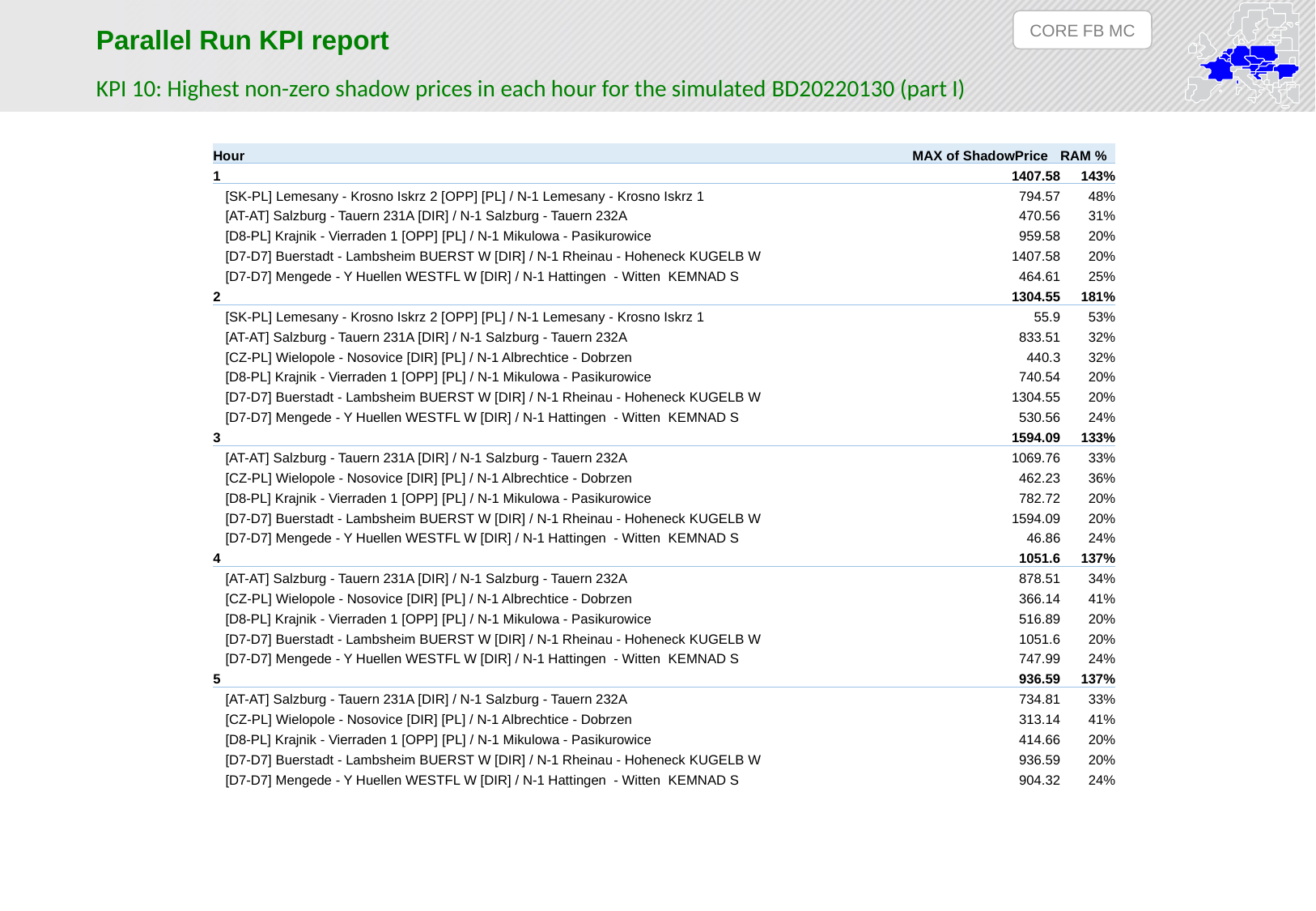

CORE FB MC
Parallel Run KPI report
KPI 10: Highest non-zero shadow prices in each hour for the simulated BD20220130 (part I)
| Hour | MAX of ShadowPrice | RAM % |
| --- | --- | --- |
| 1 | 1407.58 | 143% |
| [SK-PL] Lemesany - Krosno Iskrz 2 [OPP] [PL] / N-1 Lemesany - Krosno Iskrz 1 | 794.57 | 48% |
| [AT-AT] Salzburg - Tauern 231A [DIR] / N-1 Salzburg - Tauern 232A | 470.56 | 31% |
| [D8-PL] Krajnik - Vierraden 1 [OPP] [PL] / N-1 Mikulowa - Pasikurowice | 959.58 | 20% |
| [D7-D7] Buerstadt - Lambsheim BUERST W [DIR] / N-1 Rheinau - Hoheneck KUGELB W | 1407.58 | 20% |
| [D7-D7] Mengede - Y Huellen WESTFL W [DIR] / N-1 Hattingen - Witten KEMNAD S | 464.61 | 25% |
| 2 | 1304.55 | 181% |
| [SK-PL] Lemesany - Krosno Iskrz 2 [OPP] [PL] / N-1 Lemesany - Krosno Iskrz 1 | 55.9 | 53% |
| [AT-AT] Salzburg - Tauern 231A [DIR] / N-1 Salzburg - Tauern 232A | 833.51 | 32% |
| [CZ-PL] Wielopole - Nosovice [DIR] [PL] / N-1 Albrechtice - Dobrzen | 440.3 | 32% |
| [D8-PL] Krajnik - Vierraden 1 [OPP] [PL] / N-1 Mikulowa - Pasikurowice | 740.54 | 20% |
| [D7-D7] Buerstadt - Lambsheim BUERST W [DIR] / N-1 Rheinau - Hoheneck KUGELB W | 1304.55 | 20% |
| [D7-D7] Mengede - Y Huellen WESTFL W [DIR] / N-1 Hattingen - Witten KEMNAD S | 530.56 | 24% |
| 3 | 1594.09 | 133% |
| [AT-AT] Salzburg - Tauern 231A [DIR] / N-1 Salzburg - Tauern 232A | 1069.76 | 33% |
| [CZ-PL] Wielopole - Nosovice [DIR] [PL] / N-1 Albrechtice - Dobrzen | 462.23 | 36% |
| [D8-PL] Krajnik - Vierraden 1 [OPP] [PL] / N-1 Mikulowa - Pasikurowice | 782.72 | 20% |
| [D7-D7] Buerstadt - Lambsheim BUERST W [DIR] / N-1 Rheinau - Hoheneck KUGELB W | 1594.09 | 20% |
| [D7-D7] Mengede - Y Huellen WESTFL W [DIR] / N-1 Hattingen - Witten KEMNAD S | 46.86 | 24% |
| 4 | 1051.6 | 137% |
| [AT-AT] Salzburg - Tauern 231A [DIR] / N-1 Salzburg - Tauern 232A | 878.51 | 34% |
| [CZ-PL] Wielopole - Nosovice [DIR] [PL] / N-1 Albrechtice - Dobrzen | 366.14 | 41% |
| [D8-PL] Krajnik - Vierraden 1 [OPP] [PL] / N-1 Mikulowa - Pasikurowice | 516.89 | 20% |
| [D7-D7] Buerstadt - Lambsheim BUERST W [DIR] / N-1 Rheinau - Hoheneck KUGELB W | 1051.6 | 20% |
| [D7-D7] Mengede - Y Huellen WESTFL W [DIR] / N-1 Hattingen - Witten KEMNAD S | 747.99 | 24% |
| 5 | 936.59 | 137% |
| [AT-AT] Salzburg - Tauern 231A [DIR] / N-1 Salzburg - Tauern 232A | 734.81 | 33% |
| [CZ-PL] Wielopole - Nosovice [DIR] [PL] / N-1 Albrechtice - Dobrzen | 313.14 | 41% |
| [D8-PL] Krajnik - Vierraden 1 [OPP] [PL] / N-1 Mikulowa - Pasikurowice | 414.66 | 20% |
| [D7-D7] Buerstadt - Lambsheim BUERST W [DIR] / N-1 Rheinau - Hoheneck KUGELB W | 936.59 | 20% |
| [D7-D7] Mengede - Y Huellen WESTFL W [DIR] / N-1 Hattingen - Witten KEMNAD S | 904.32 | 24% |